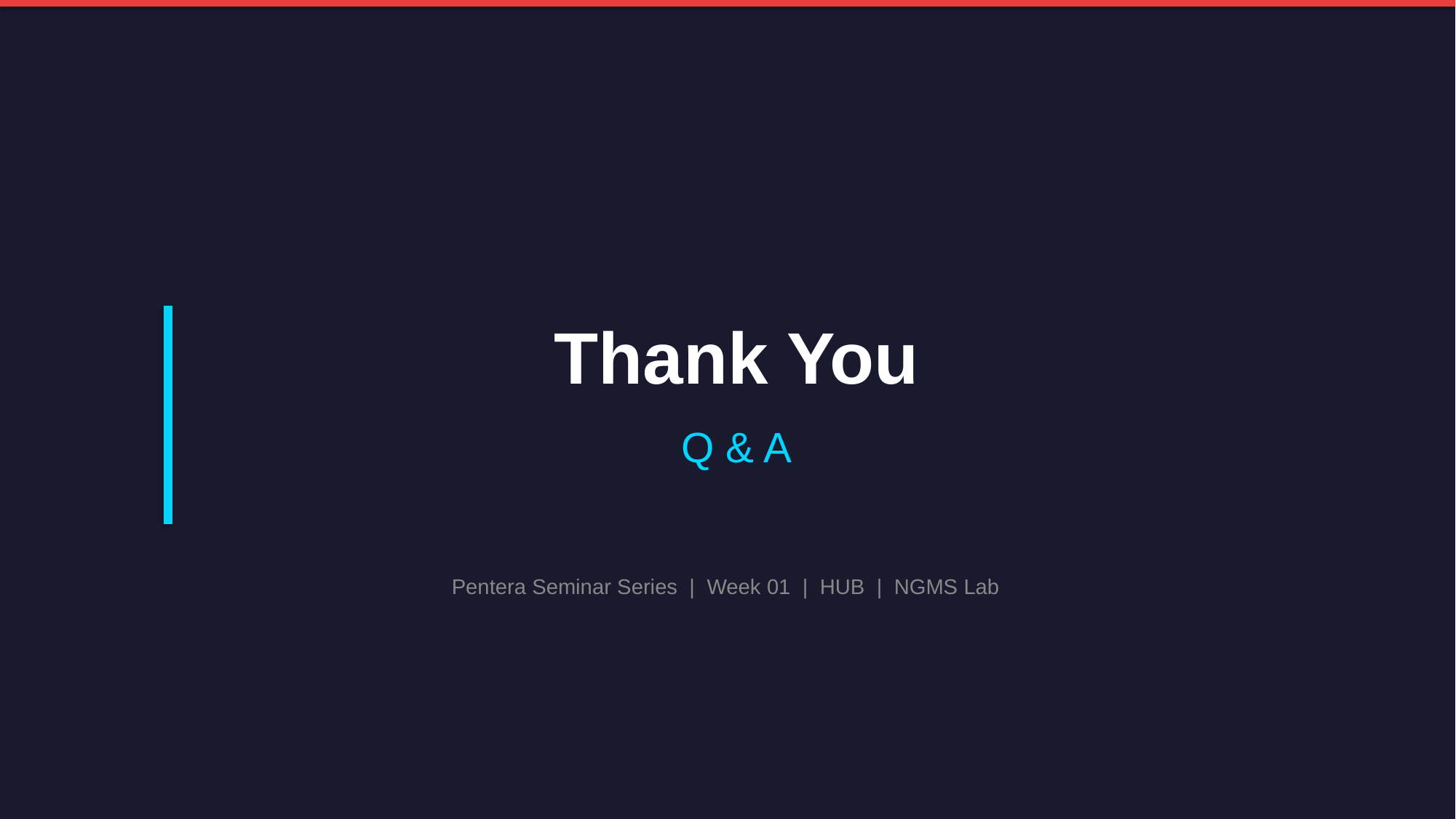

Thank You
Q & A
Pentera Seminar Series  |  Week 01  |  HUB  |  NGMS Lab